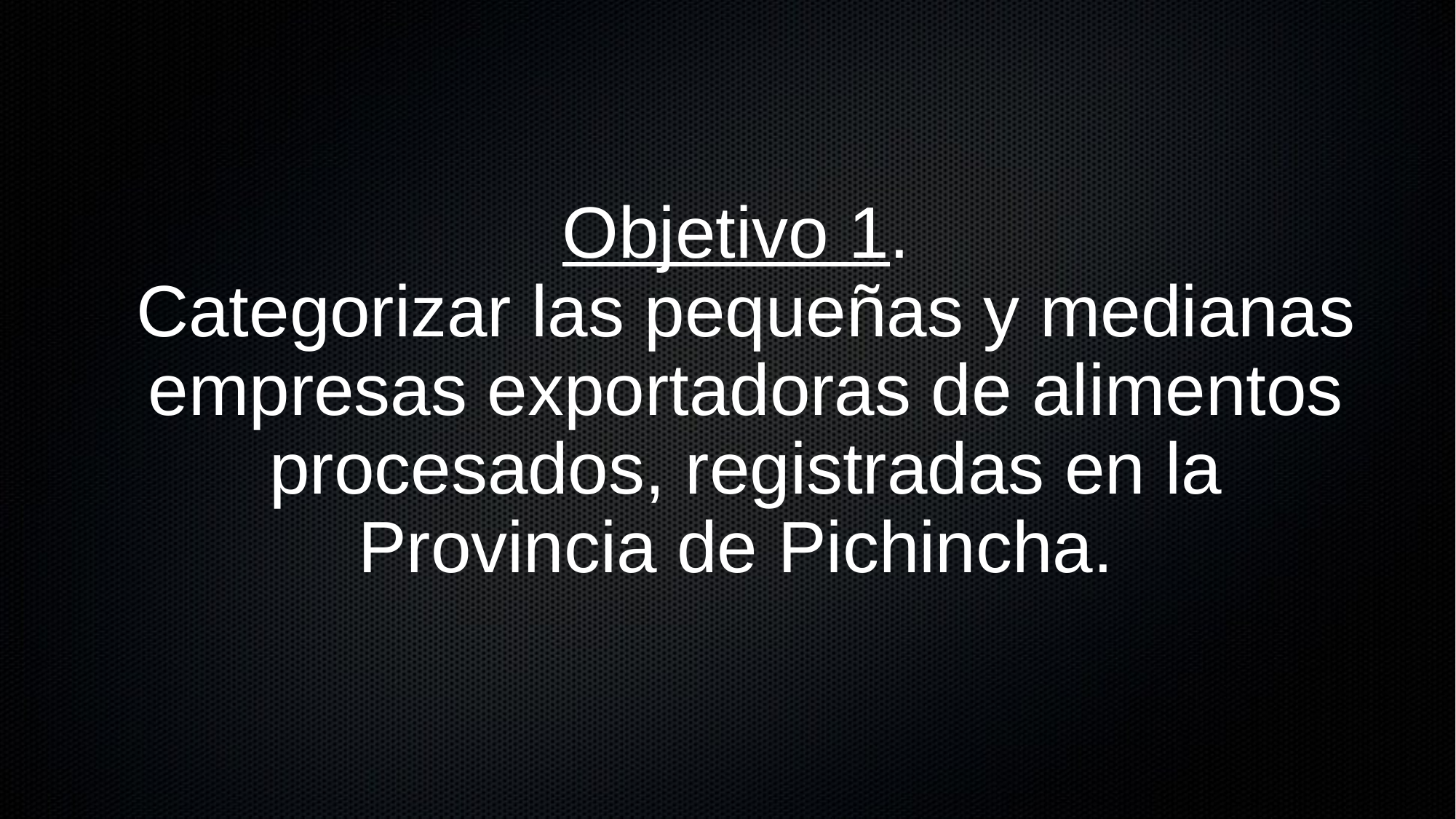

# Objetivo 1. Categorizar las pequeñas y medianas empresas exportadoras de alimentos procesados, registradas en la Provincia de Pichincha.